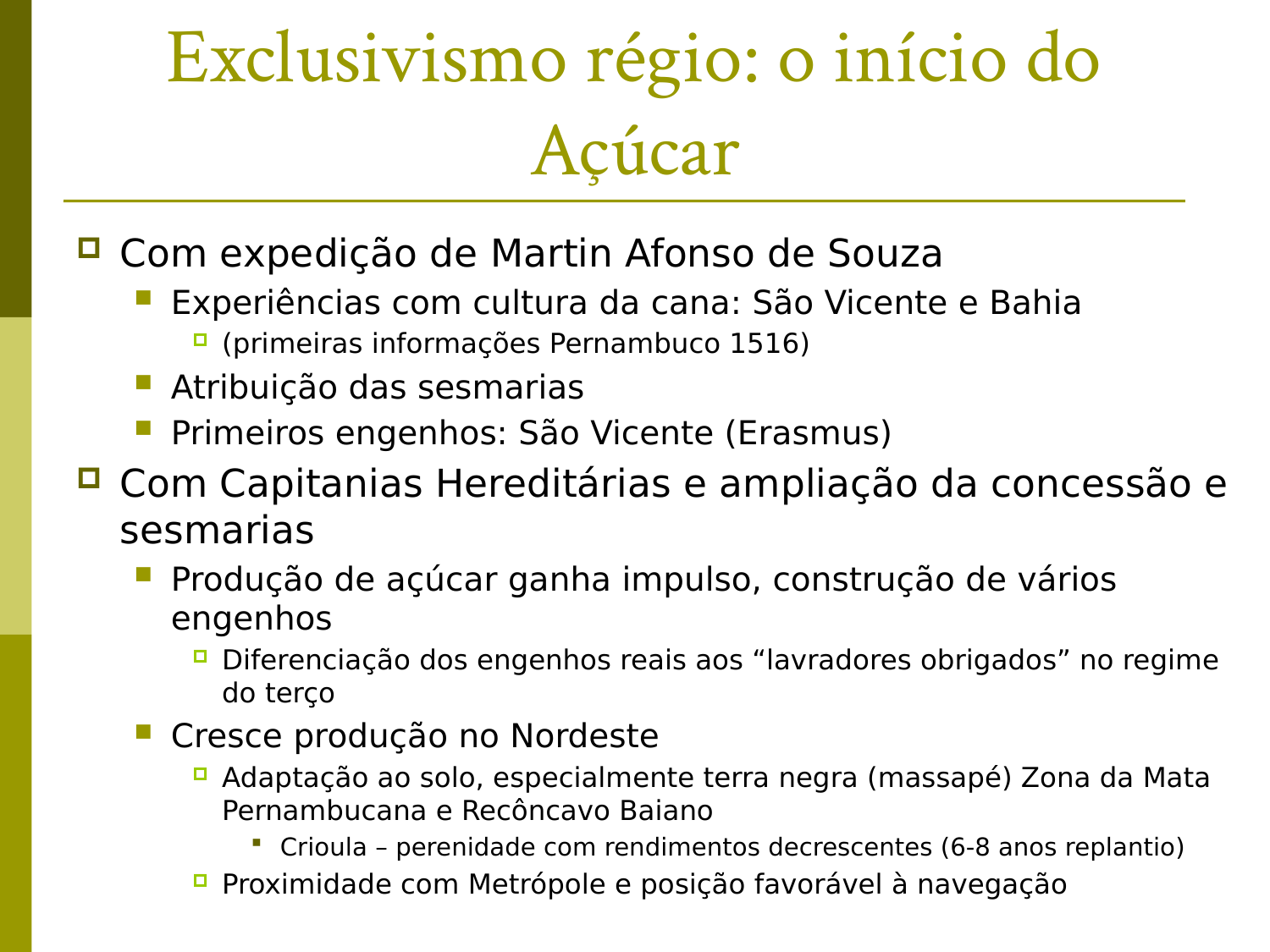

# Exclusivismo régio: o início do Açúcar
Com expedição de Martin Afonso de Souza
Experiências com cultura da cana: São Vicente e Bahia
(primeiras informações Pernambuco 1516)
Atribuição das sesmarias
Primeiros engenhos: São Vicente (Erasmus)
Com Capitanias Hereditárias e ampliação da concessão e sesmarias
Produção de açúcar ganha impulso, construção de vários engenhos
Diferenciação dos engenhos reais aos “lavradores obrigados” no regime do terço
Cresce produção no Nordeste
Adaptação ao solo, especialmente terra negra (massapé) Zona da Mata Pernambucana e Recôncavo Baiano
Crioula – perenidade com rendimentos decrescentes (6-8 anos replantio)
Proximidade com Metrópole e posição favorável à navegação